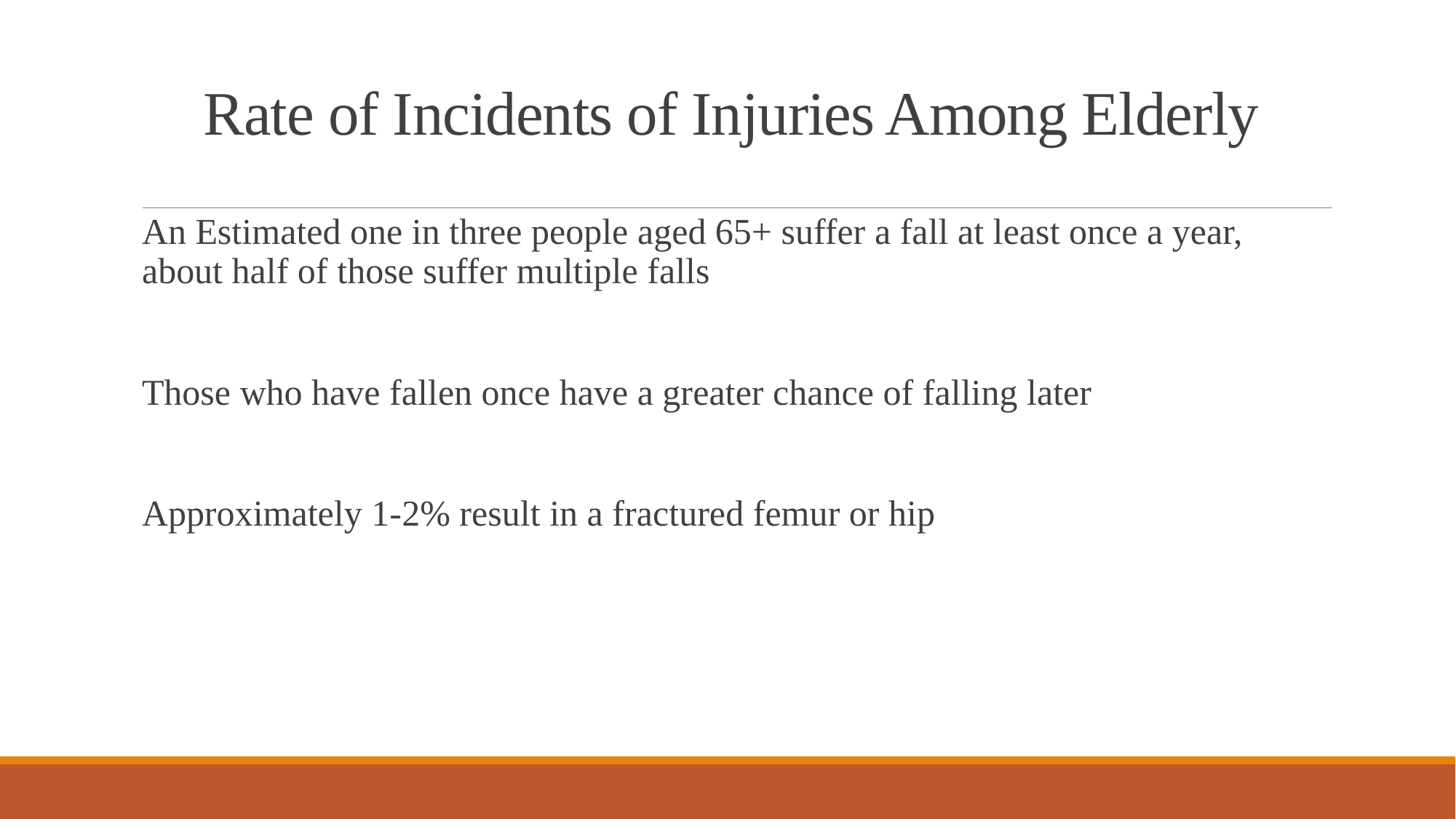

# Rate of Incidents of Injuries Among Elderly
An Estimated one in three people aged 65+ suffer a fall at least once a year, about half of those suffer multiple falls

Those who have fallen once have a greater chance of falling later

Approximately 1-2% result in a fractured femur or hip